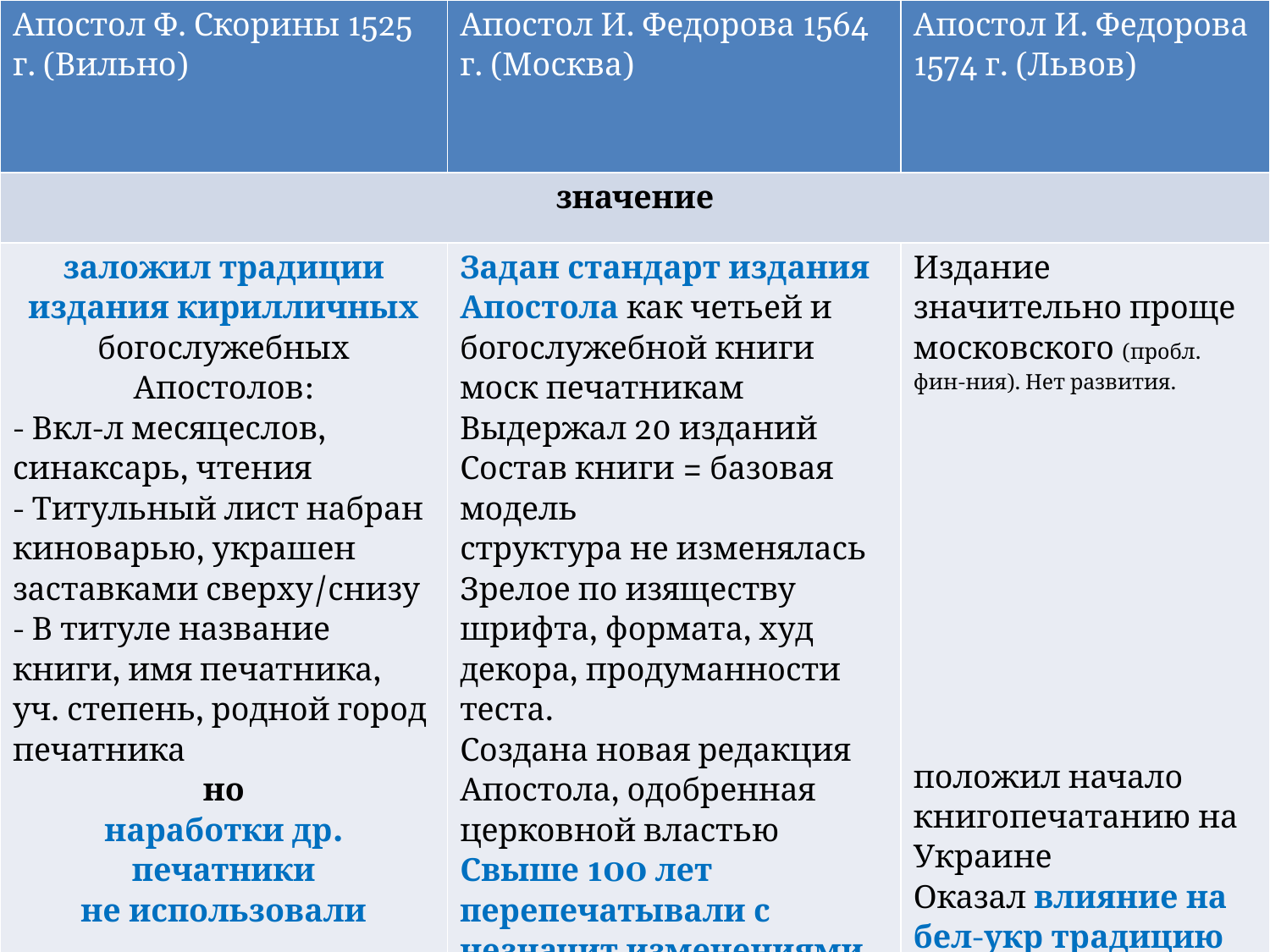

| Апостол Ф. Скорины 1525 г. (Вильно) | Апостол И. Федорова 1564 г. (Москва) | Апостол И. Федорова 1574 г. (Львов) |
| --- | --- | --- |
| значение |  |  |
| заложил традиции издания кирилличных богослужебных Апостолов: - Вкл-л месяцеслов, синаксарь, чтения - Титульный лист набран киноварью, украшен заставками сверху/снизу - В титуле название книги, имя печатника, уч. степень, родной город печатника но наработки др. печатники не использовали | Задан стандарт издания Апостола как четьей и богослужебной книги моск печатникам Выдержал 20 изданий Состав книги = базовая модель структура не изменялась Зрелое по изяществу шрифта, формата, худ декора, продуманности теста. Создана новая редакция Апостола, одобренная церковной властью Свыше 100 лет перепечатывали с незначит изменениями | Издание значительно проще московского (пробл. фин-ния). Нет развития. положил начало книгопечатанию на Украине Оказал влияние на бел-укр традицию издания Апостолов |